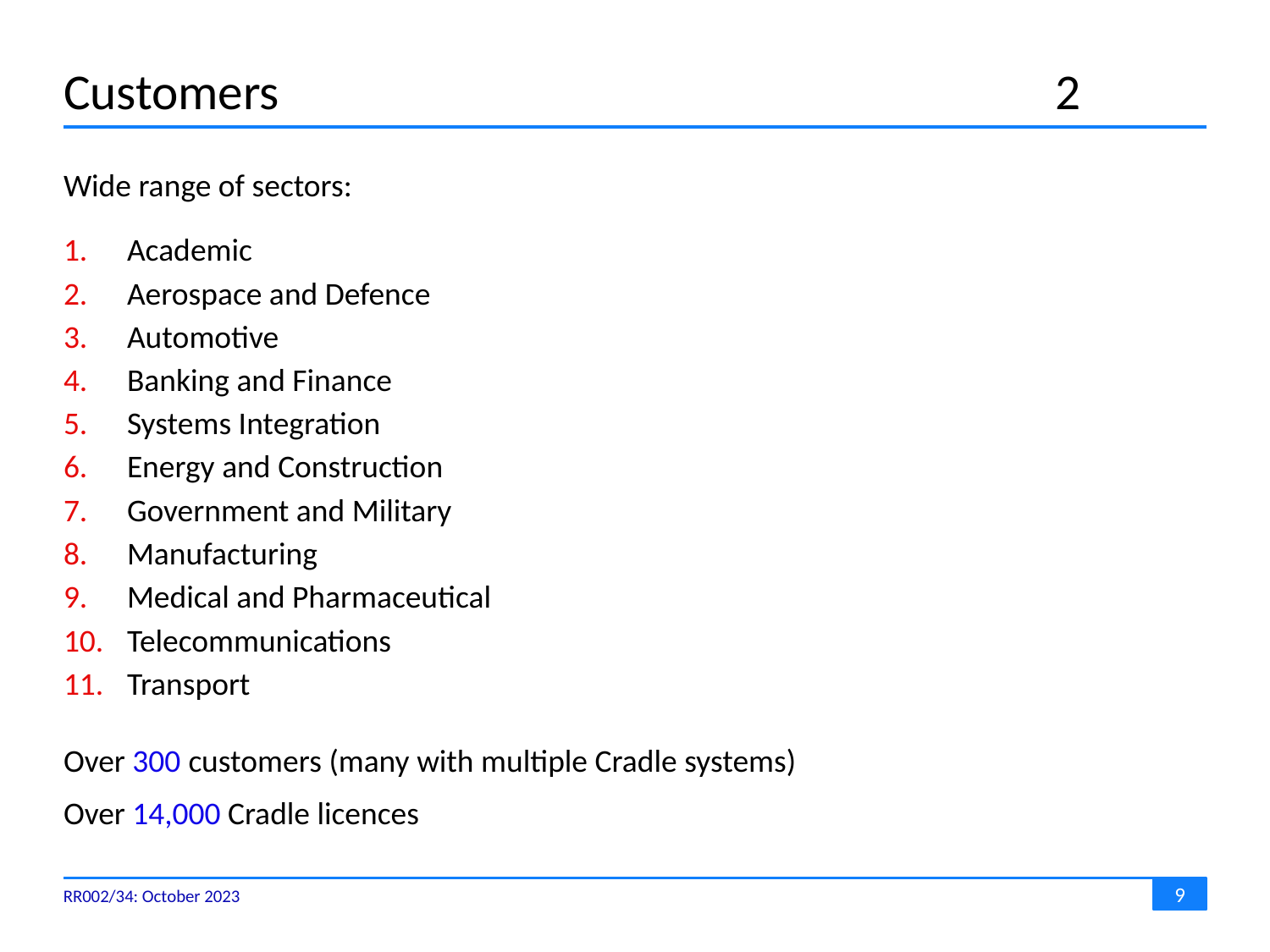

# Customers	2
Wide range of sectors:
Academic
Aerospace and Defence
Automotive
Banking and Finance
Systems Integration
Energy and Construction
Government and Military
Manufacturing
Medical and Pharmaceutical
Telecommunications
Transport
Over 300 customers (many with multiple Cradle systems)
Over 14,000 Cradle licences